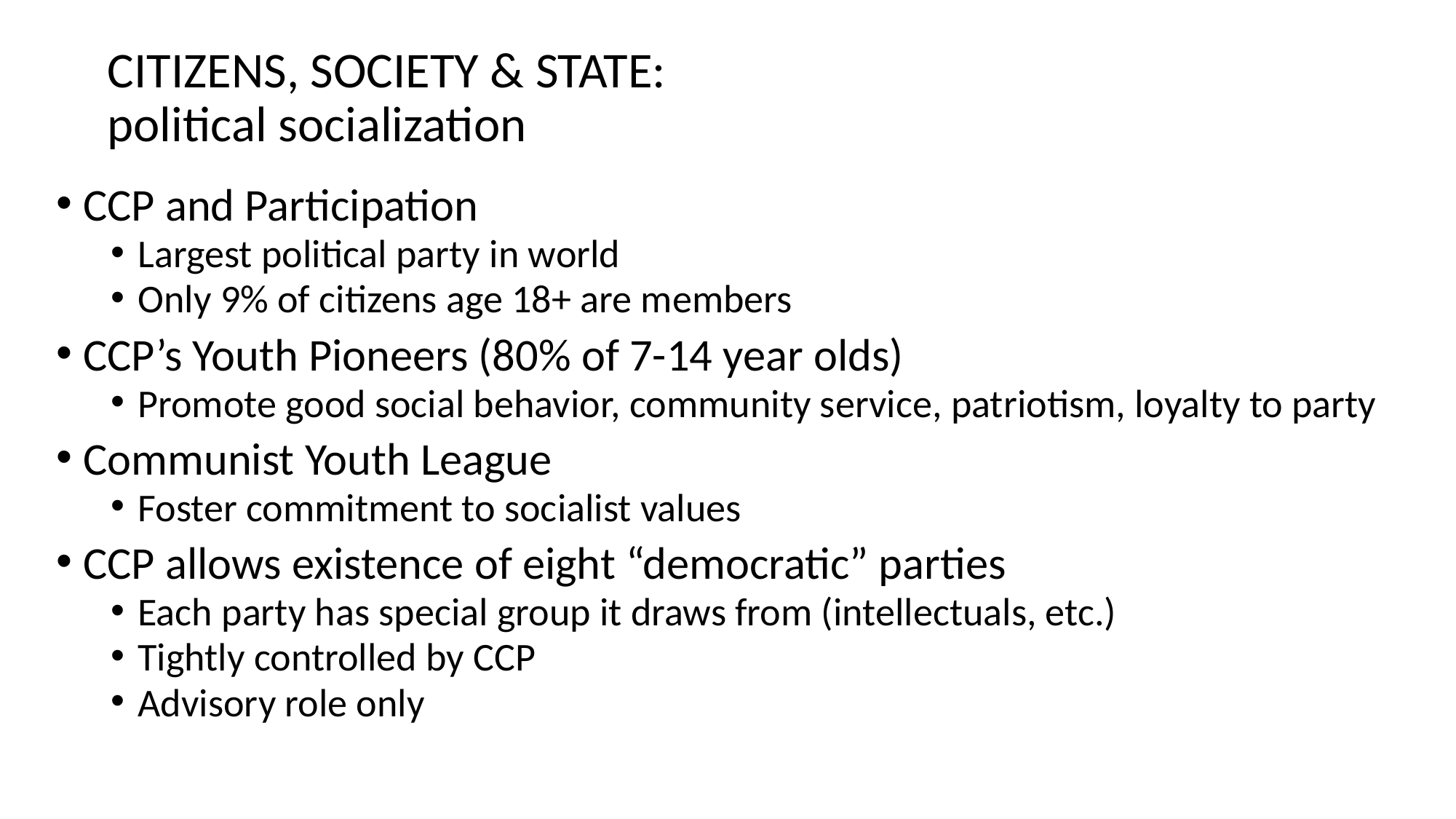

# CITIZENS, SOCIETY & STATE: political socialization
CCP and Participation
Largest political party in world
Only 9% of citizens age 18+ are members
CCP’s Youth Pioneers (80% of 7-14 year olds)
Promote good social behavior, community service, patriotism, loyalty to party
Communist Youth League
Foster commitment to socialist values
CCP allows existence of eight “democratic” parties
Each party has special group it draws from (intellectuals, etc.)
Tightly controlled by CCP
Advisory role only